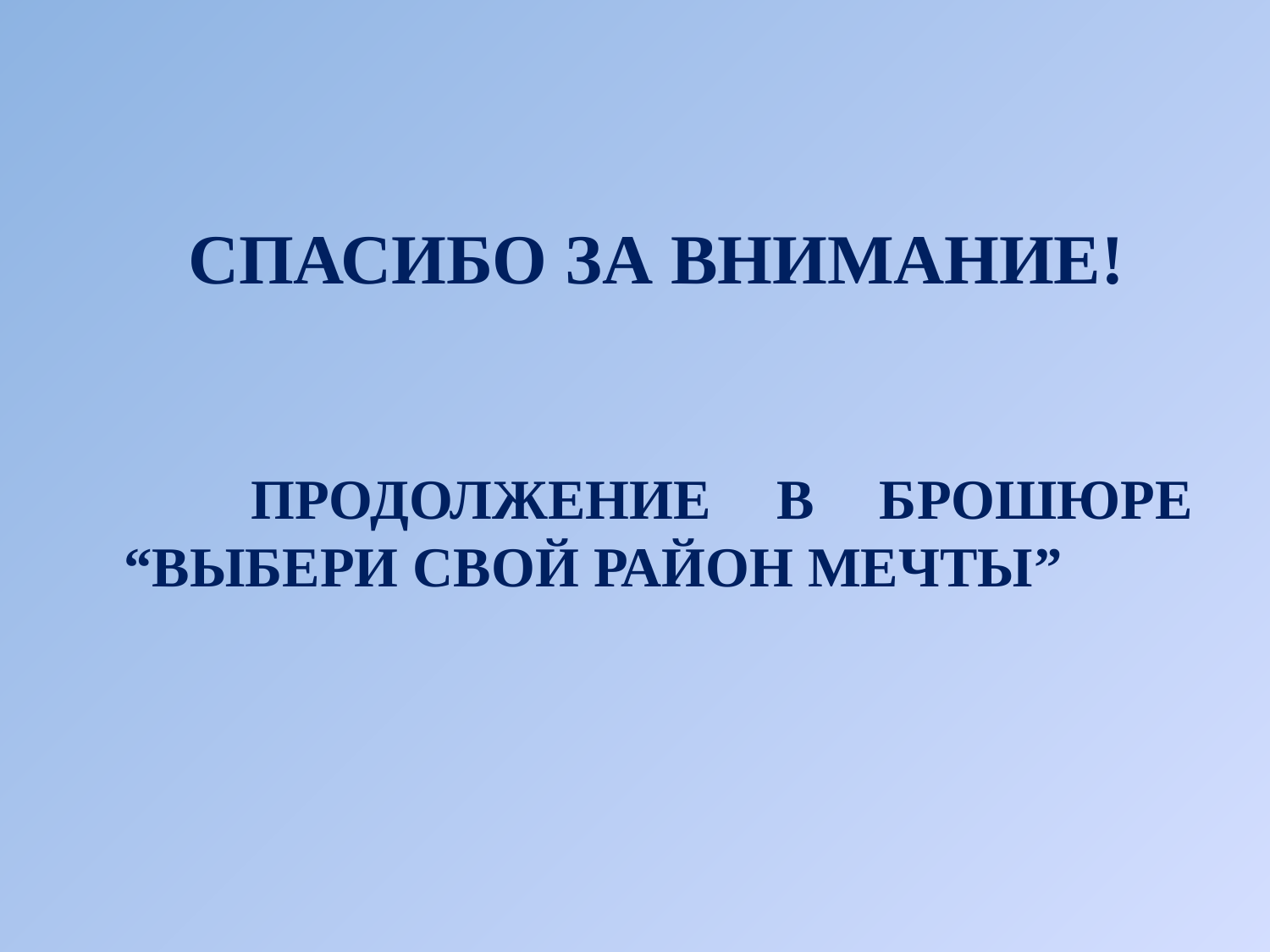

# СПАСИБО ЗА ВНИМАНИЕ!
		ПРОДОЛЖЕНИЕ В БРОШЮРЕ “ВЫБЕРИ СВОЙ РАЙОН МЕЧТЫ”